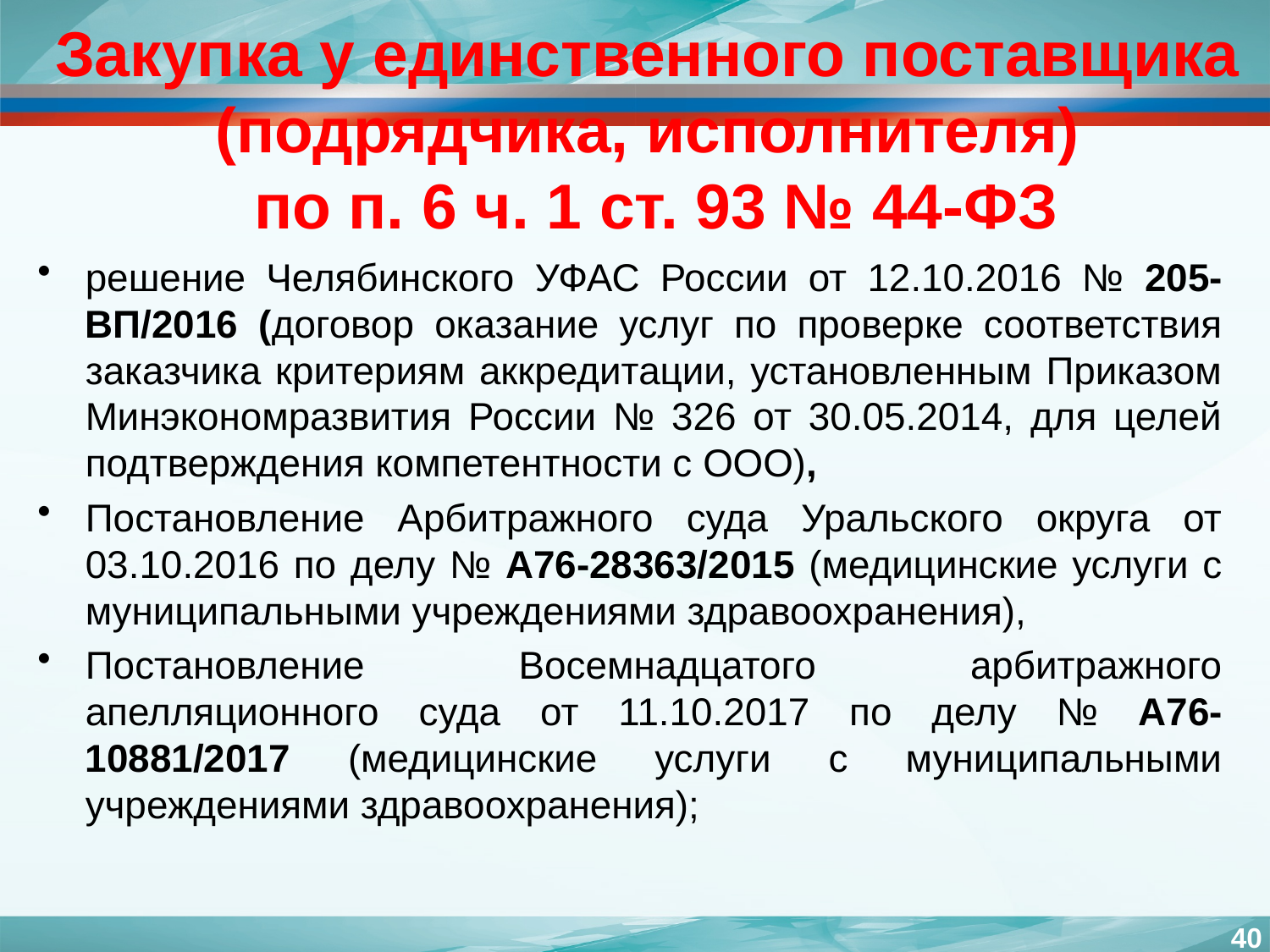

# Закупка у единственного поставщика (подрядчика, исполнителя) по п. 6 ч. 1 ст. 93 № 44-ФЗ
решение Челябинского УФАС России от 12.10.2016 № 205-ВП/2016 (договор оказание услуг по проверке соответствия заказчика критериям аккредитации, установленным Приказом Минэкономразвития России № 326 от 30.05.2014, для целей подтверждения компетентности с ООО),
Постановление Арбитражного суда Уральского округа от 03.10.2016 по делу № А76-28363/2015 (медицинские услуги с муниципальными учреждениями здравоохранения),
Постановление Восемнадцатого арбитражного апелляционного суда от 11.10.2017 по делу № А76-10881/2017 (медицинские услуги с муниципальными учреждениями здравоохранения);

40